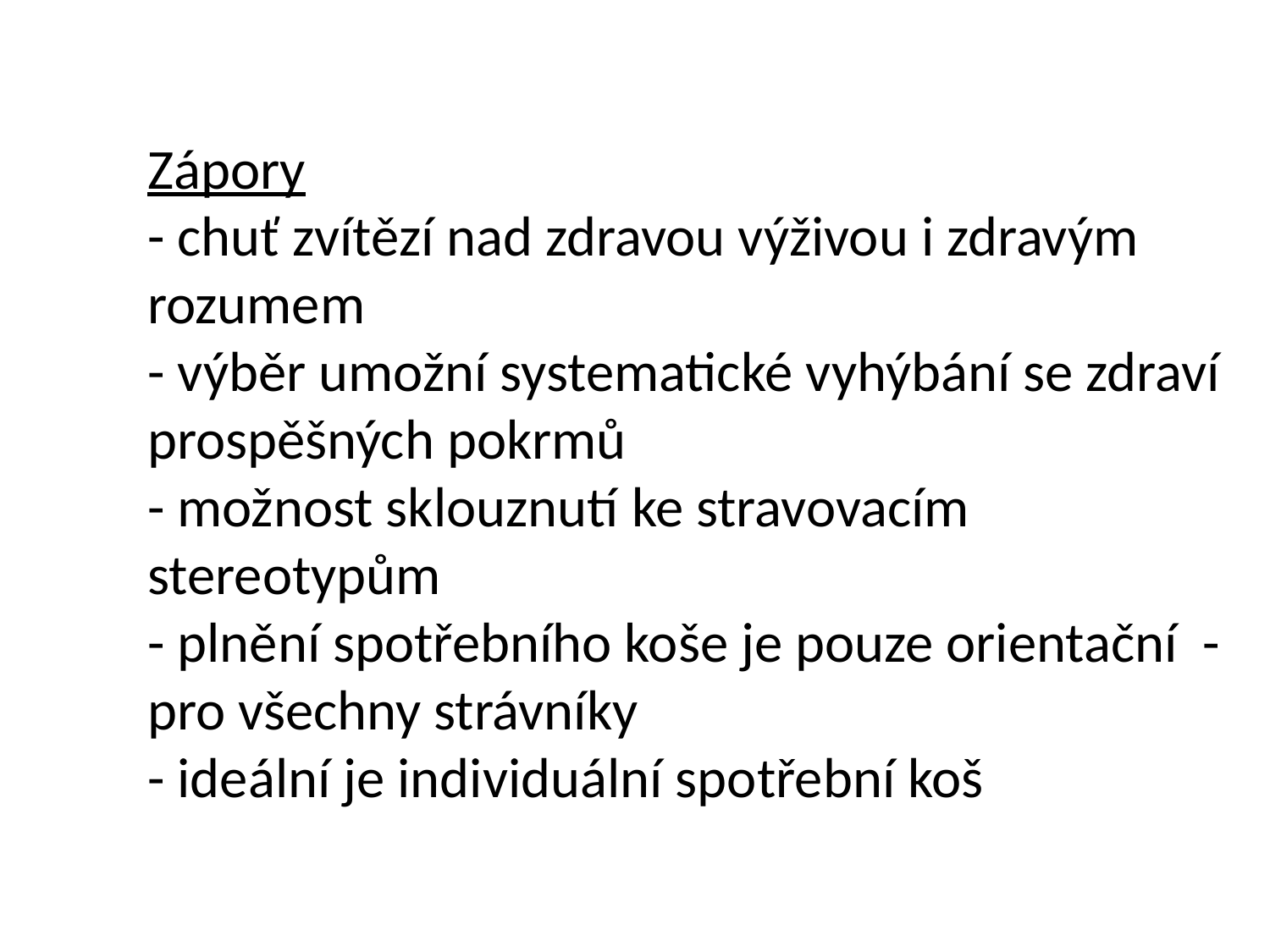

Zápory
- chuť zvítězí nad zdravou výživou i zdravým rozu­mem
- výběr umožní systematické vyhýbání se zdraví prospěš­ných pokrmů
- možnost sklouznutí ke stravovacím stereotypům
- plnění spotřebního koše je pouze orientační  - pro všechny strávníky
- ideální je individuální spotřební koš